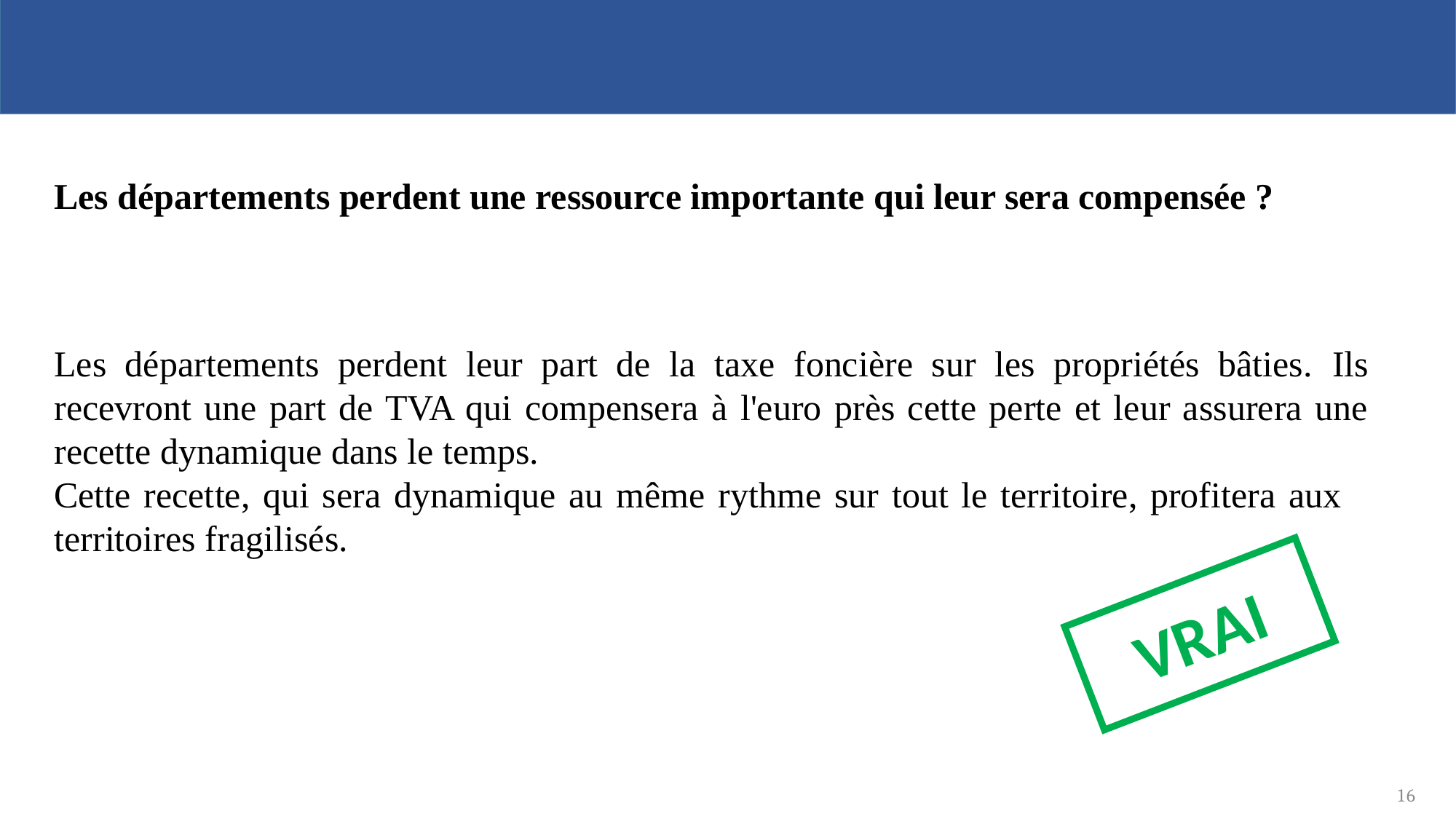

Les départements perdent une ressource importante qui leur sera compensée ?

Les départements perdent leur part de la taxe foncière sur les propriétés bâties. Ils recevront une part de TVA qui compensera à l'euro près cette perte et leur assurera une recette dynamique dans le temps.
Cette recette, qui sera dynamique au même rythme sur tout le territoire, profitera aux   territoires fragilisés.

VRAI
16